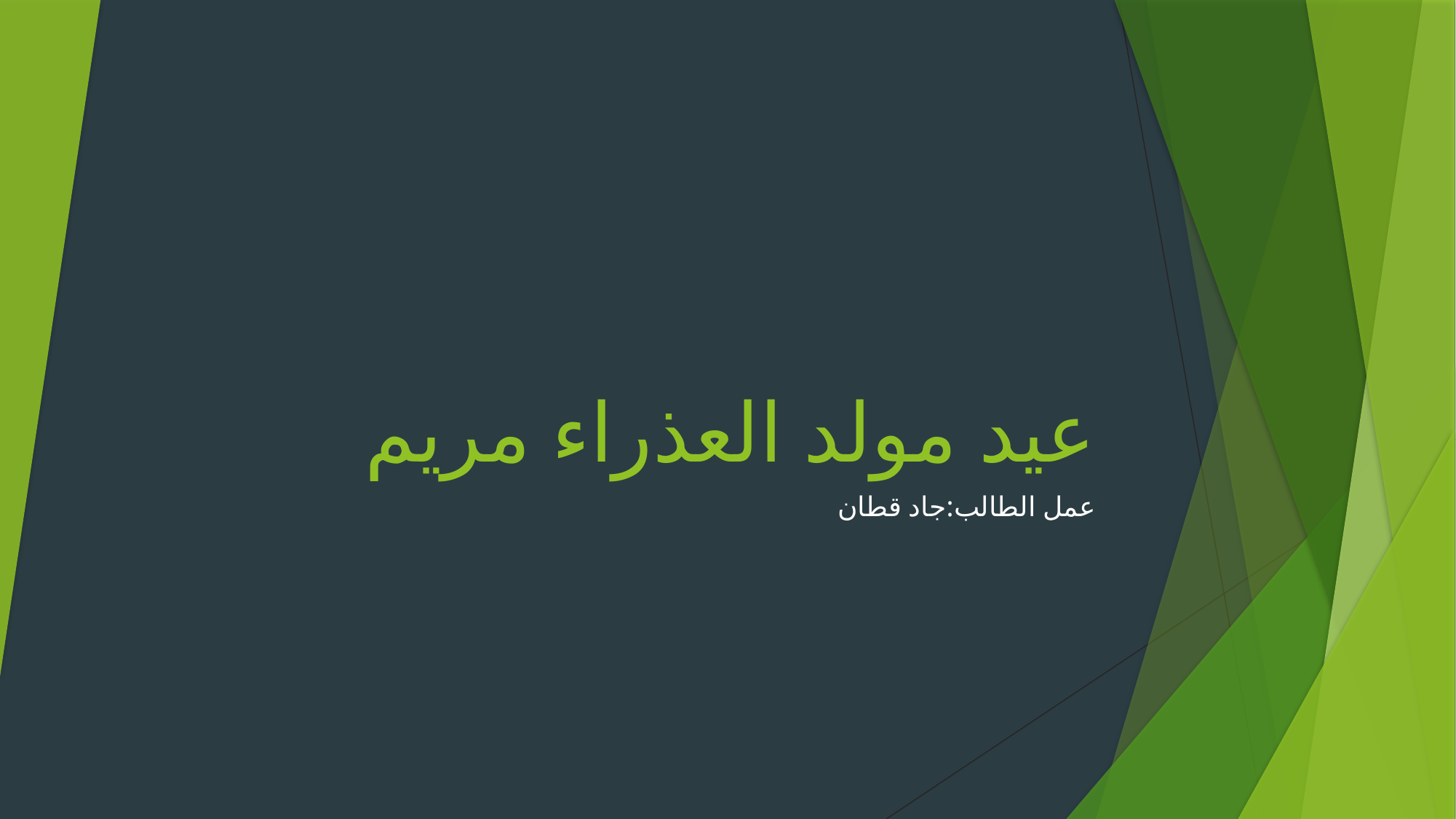

# عيد مولد العذراء مريم
عمل الطالب:جاد قطان